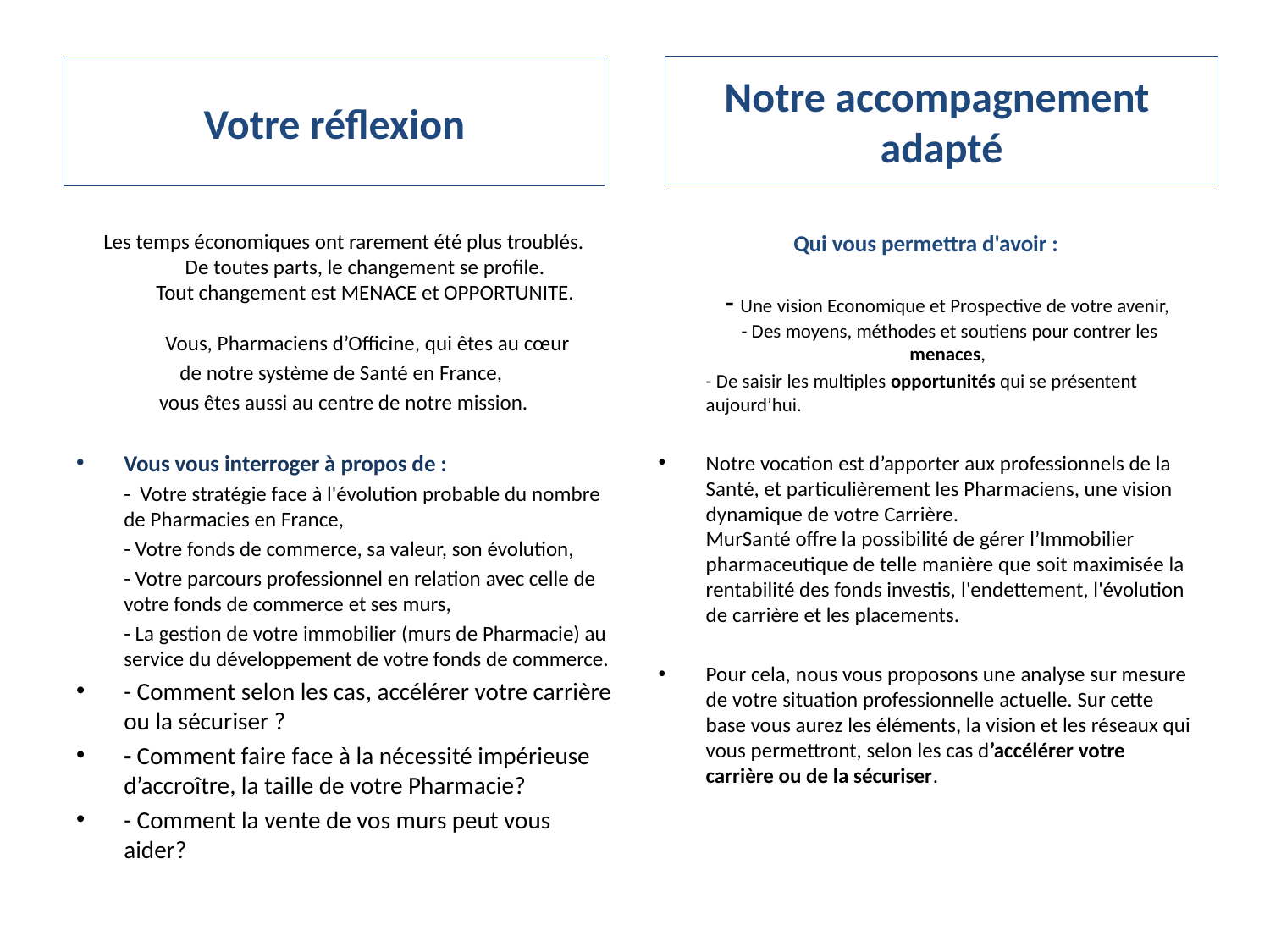

Notre accompagnement
adapté
# Votre réflexion
Les temps économiques ont rarement été plus troublés.
De toutes parts, le changement se profile. 
Tout changement est MENACE et OPPORTUNITE. 
Vous, Pharmaciens d’Officine, qui êtes au cœur
de notre système de Santé en France,
vous êtes aussi au centre de notre mission.

Vous vous interroger à propos de :
	-  Votre stratégie face à l'évolution probable du nombre de Pharmacies en France,
	- Votre fonds de commerce, sa valeur, son évolution,
	- Votre parcours professionnel en relation avec celle de votre fonds de commerce et ses murs,
	- La gestion de votre immobilier (murs de Pharmacie) au service du développement de votre fonds de commerce.
- Comment selon les cas, accélérer votre carrière ou la sécuriser ?
- Comment faire face à la nécessité impérieuse d’accroître, la taille de votre Pharmacie?
- Comment la vente de vos murs peut vous aider?

Qui vous permettra d'avoir :
- Une vision Economique et Prospective de votre avenir, 
- Des moyens, méthodes et soutiens pour contrer les menaces,
	- De saisir les multiples opportunités qui se présentent aujourd’hui.

Notre vocation est d’apporter aux professionnels de la Santé, et particulièrement les Pharmaciens, une vision dynamique de votre Carrière.
MurSanté offre la possibilité de gérer l’Immobilier pharmaceutique de telle manière que soit maximisée la rentabilité des fonds investis, l'endettement, l'évolution
de carrière et les placements.

Pour cela, nous vous proposons une analyse sur mesure de votre situation professionnelle actuelle. Sur cette base vous aurez les éléments, la vision et les réseaux qui vous permettront, selon les cas d’accélérer votre carrière ou de la sécuriser.